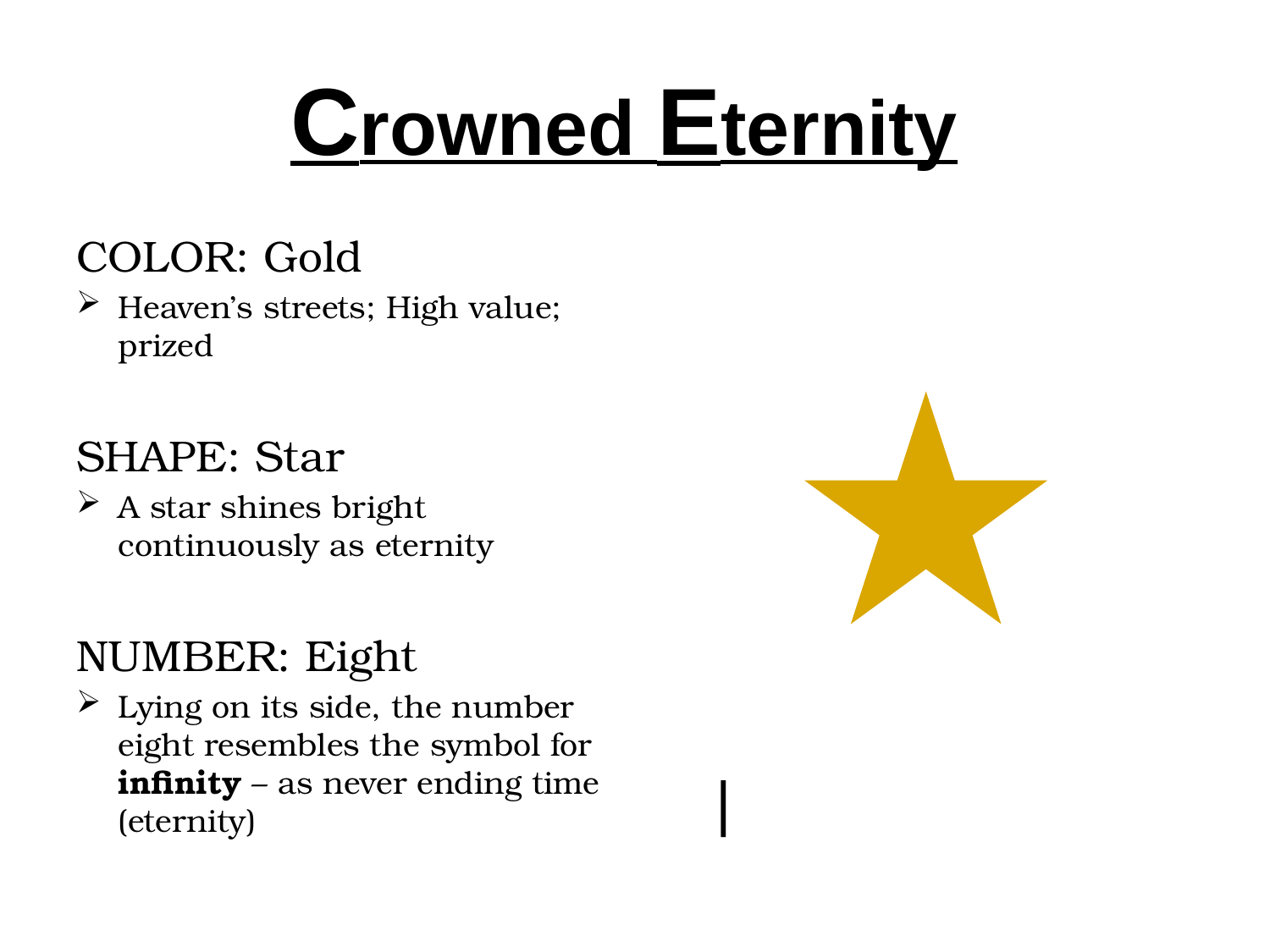

# Crowned Eternity
COLOR: Gold
Heaven’s streets; High value; prized

SHAPE: Star
A star shines bright continuously as eternity

NUMBER: Eight
Lying on its side, the number eight resembles the symbol for infinity – as never ending time (eternity)

    |